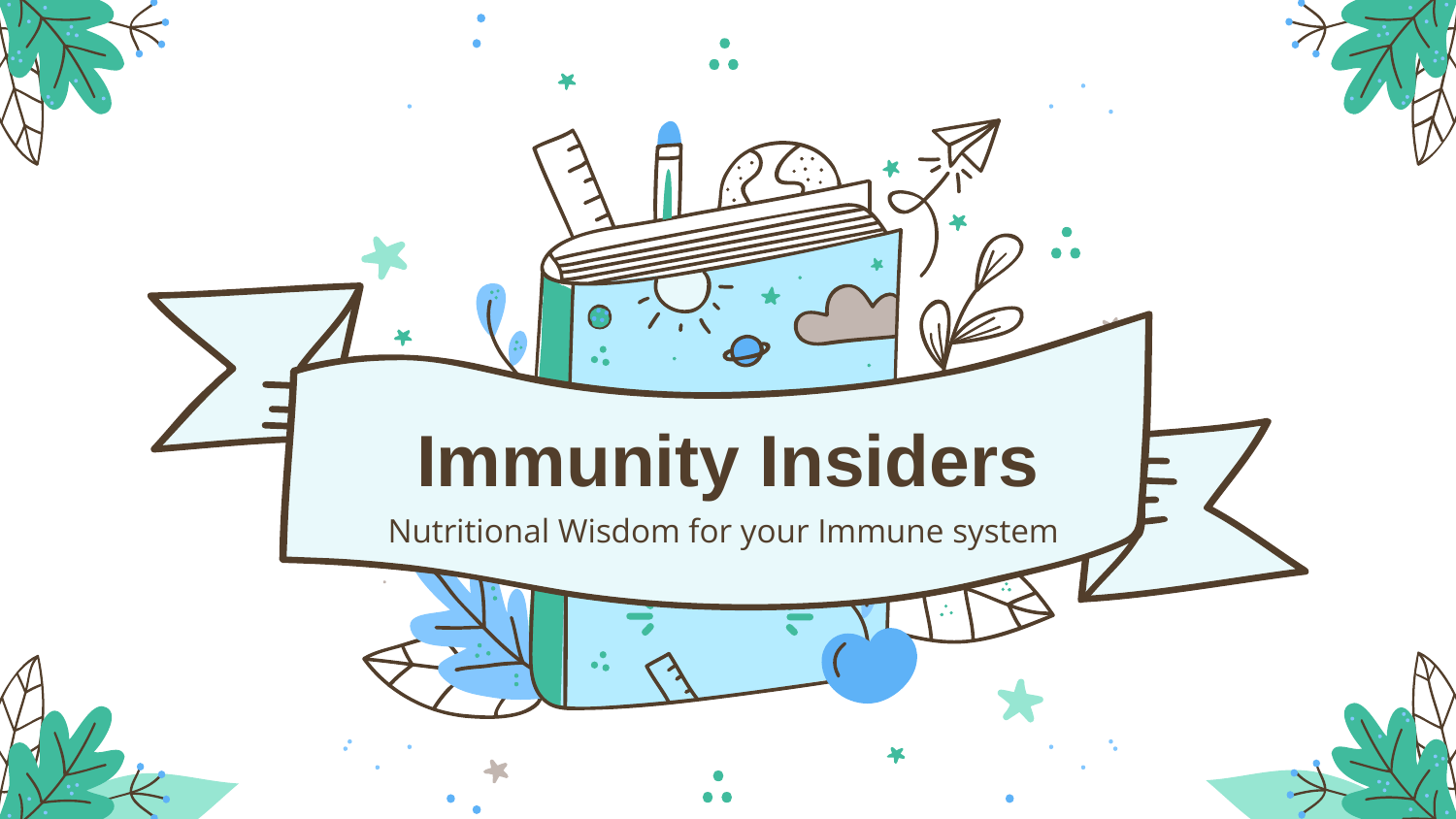

# Immunity Insiders
Nutritional Wisdom for your Immune system